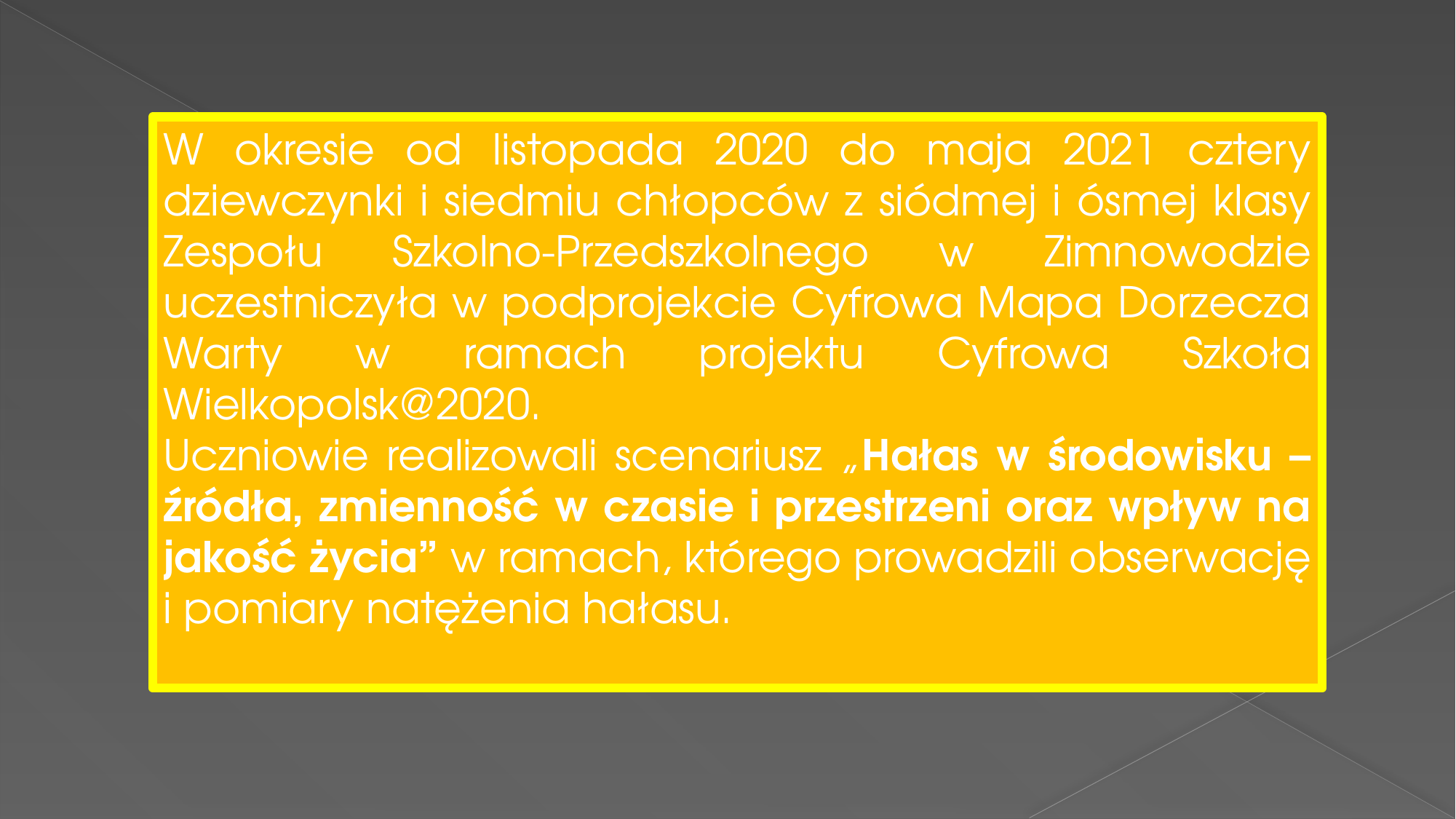

W okresie od listopada 2020 do maja 2021 cztery dziewczynki i siedmiu chłopców z siódmej i ósmej klasy Zespołu Szkolno-Przedszkolnego w Zimnowodzie uczestniczyła w podprojekcie Cyfrowa Mapa Dorzecza Warty w ramach projektu Cyfrowa Szkoła Wielkopolsk@2020.
Uczniowie realizowali scenariusz „Hałas w środowisku – źródła, zmienność w czasie i przestrzeni oraz wpływ na jakość życia” w ramach, którego prowadzili obserwację i pomiary natężenia hałasu.